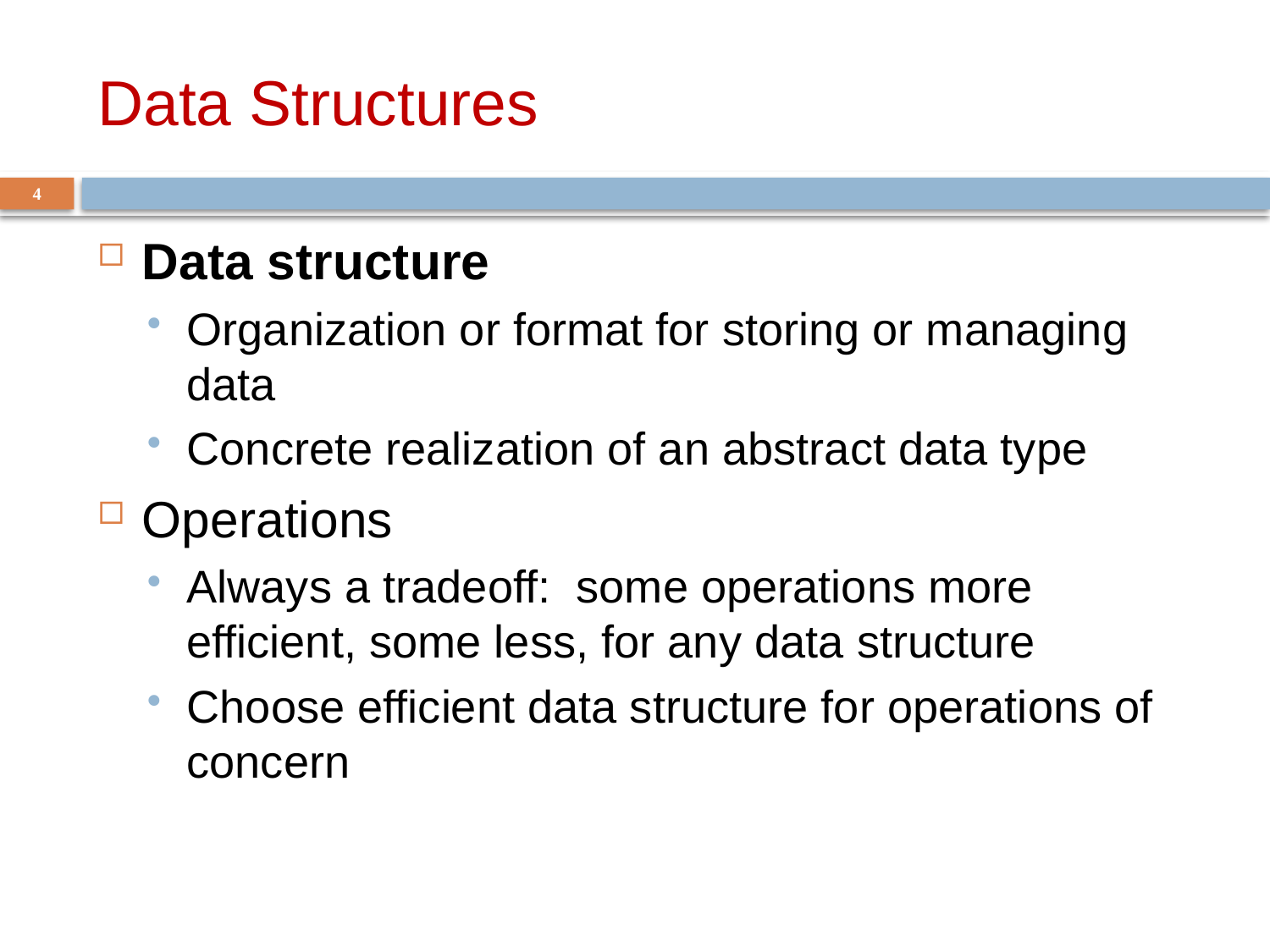

# Data Structures
4
Data structure
Organization or format for storing or managing data
Concrete realization of an abstract data type
Operations
Always a tradeoff:  some operations more efficient, some less, for any data structure
Choose efficient data structure for operations of concern